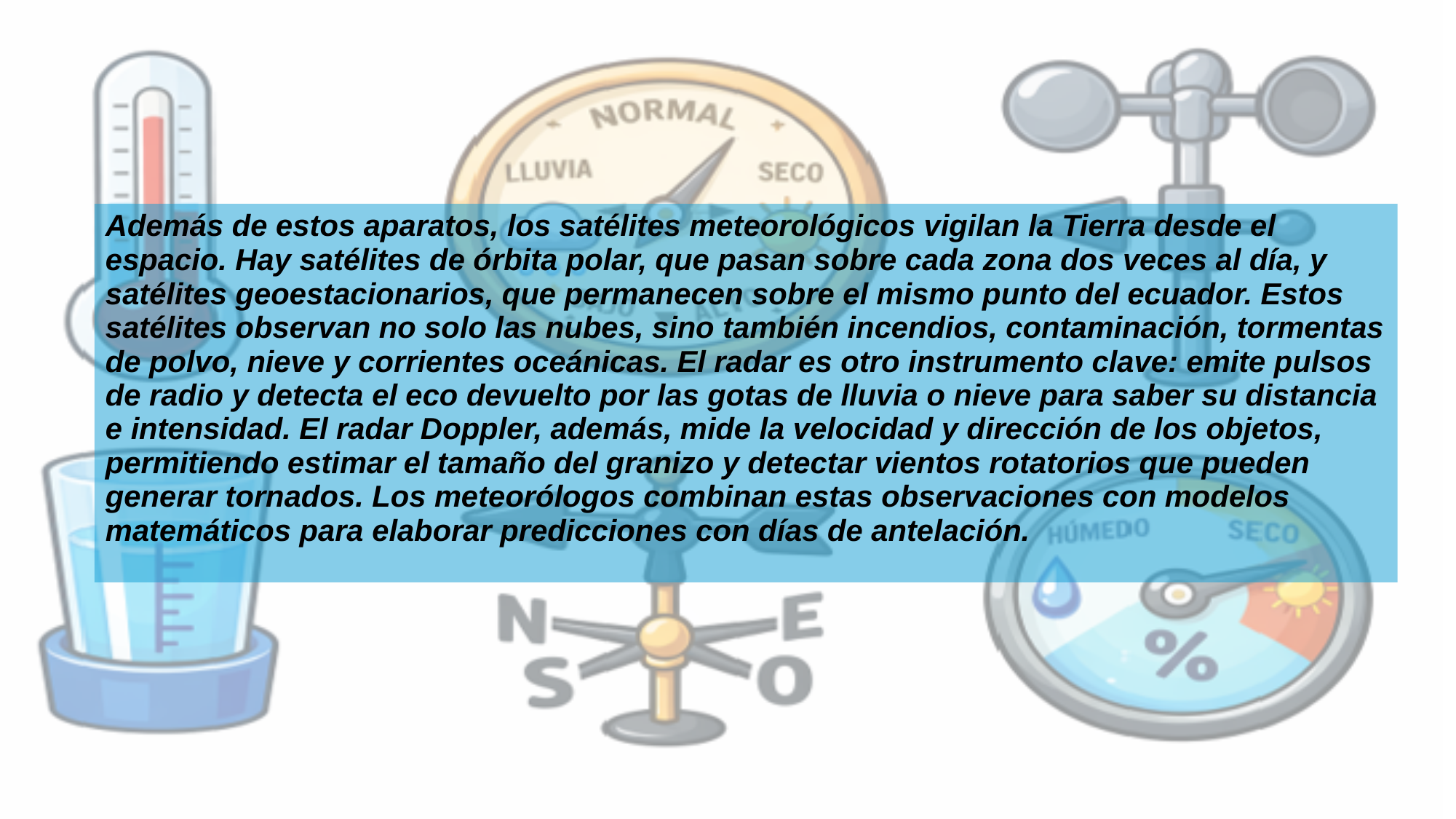

Además de estos aparatos, los satélites meteorológicos vigilan la Tierra desde el espacio. Hay satélites de órbita polar, que pasan sobre cada zona dos veces al día, y satélites geoestacionarios, que permanecen sobre el mismo punto del ecuador. Estos satélites observan no solo las nubes, sino también incendios, contaminación, tormentas de polvo, nieve y corrientes oceánicas. El radar es otro instrumento clave: emite pulsos de radio y detecta el eco devuelto por las gotas de lluvia o nieve para saber su distancia e intensidad. El radar Doppler, además, mide la velocidad y dirección de los objetos, permitiendo estimar el tamaño del granizo y detectar vientos rotatorios que pueden generar tornados. Los meteorólogos combinan estas observaciones con modelos matemáticos para elaborar predicciones con días de antelación.